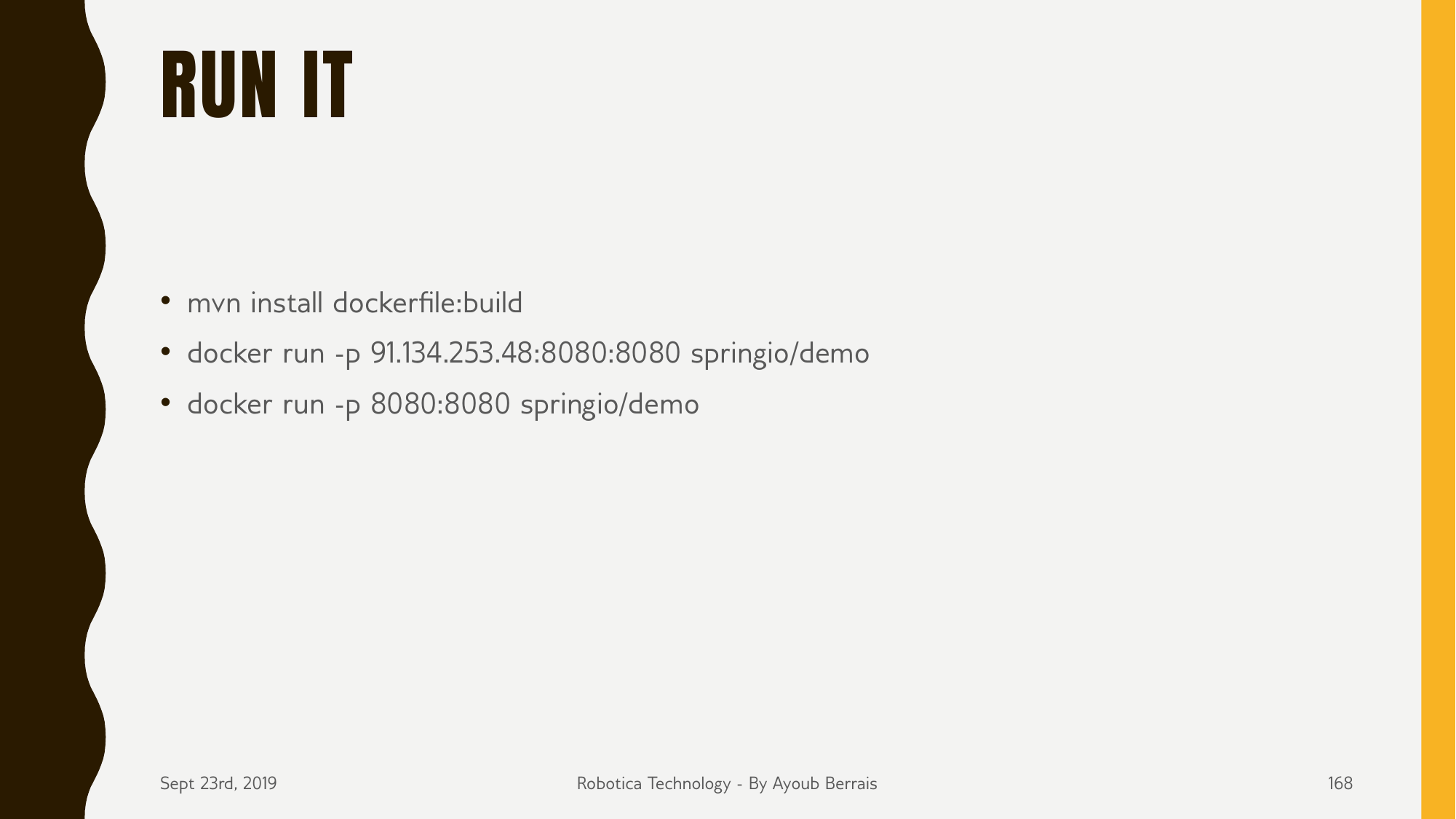

# Run it
mvn install dockerfile:build
docker run -p 91.134.253.48:8080:8080 springio/demo
docker run -p 8080:8080 springio/demo

Sept 23rd, 2019
Robotica Technology - By Ayoub Berrais
168